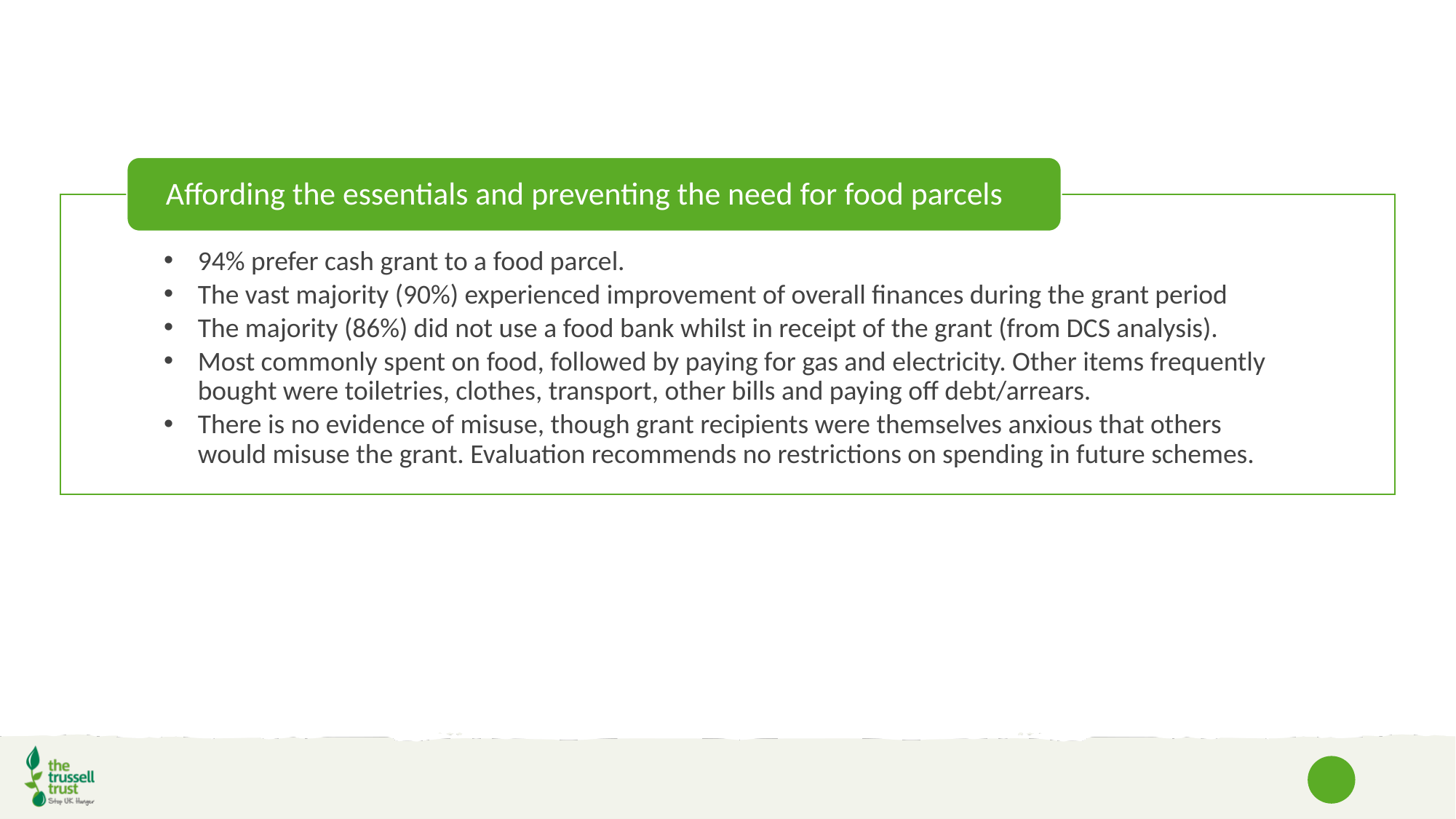

Affording the essentials and preventing the need for food parcels
94% prefer cash grant to a food parcel.
The vast majority (90%) experienced improvement of overall finances during the grant period
The majority (86%) did not use a food bank whilst in receipt of the grant (from DCS analysis).
Most commonly spent on food, followed by paying for gas and electricity. Other items frequently bought were toiletries, clothes, transport, other bills and paying off debt/arrears.
There is no evidence of misuse, though grant recipients were themselves anxious that others would misuse the grant. Evaluation recommends no restrictions on spending in future schemes.